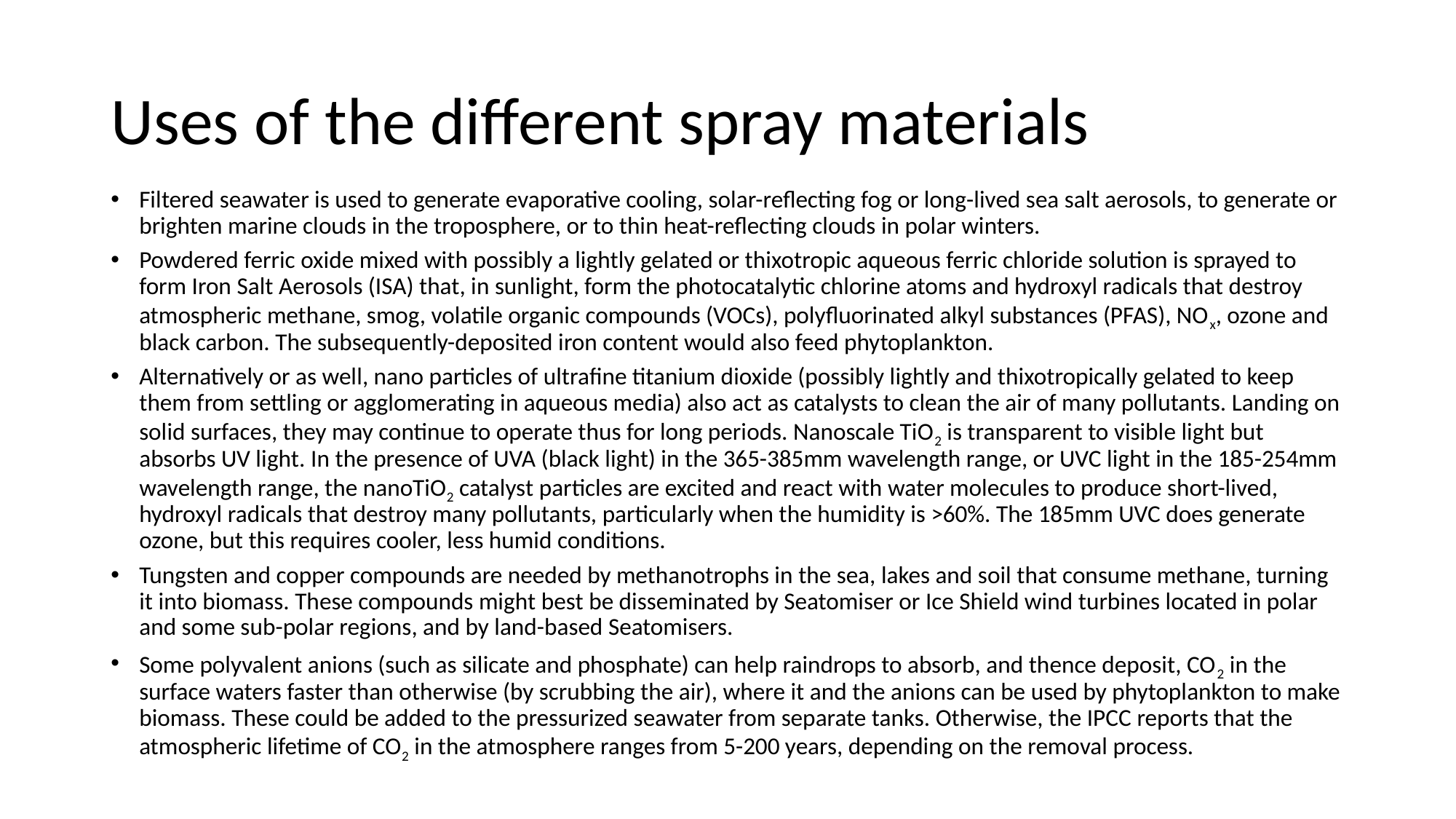

# Uses of the different spray materials
Filtered seawater is used to generate evaporative cooling, solar-reflecting fog or long-lived sea salt aerosols, to generate or brighten marine clouds in the troposphere, or to thin heat-reflecting clouds in polar winters.
Powdered ferric oxide mixed with possibly a lightly gelated or thixotropic aqueous ferric chloride solution is sprayed to form Iron Salt Aerosols (ISA) that, in sunlight, form the photocatalytic chlorine atoms and hydroxyl radicals that destroy atmospheric methane, smog, volatile organic compounds (VOCs), polyfluorinated alkyl substances (PFAS), NOx, ozone and black carbon. The subsequently-deposited iron content would also feed phytoplankton.
Alternatively or as well, nano particles of ultrafine titanium dioxide (possibly lightly and thixotropically gelated to keep them from settling or agglomerating in aqueous media) also act as catalysts to clean the air of many pollutants. Landing on solid surfaces, they may continue to operate thus for long periods. Nanoscale TiO2 is transparent to visible light but absorbs UV light. In the presence of UVA (black light) in the 365-385mm wavelength range, or UVC light in the 185-254mm wavelength range, the nanoTiO2 catalyst particles are excited and react with water molecules to produce short-lived, hydroxyl radicals that destroy many pollutants, particularly when the humidity is >60%. The 185mm UVC does generate ozone, but this requires cooler, less humid conditions.
Tungsten and copper compounds are needed by methanotrophs in the sea, lakes and soil that consume methane, turning it into biomass. These compounds might best be disseminated by Seatomiser or Ice Shield wind turbines located in polar and some sub-polar regions, and by land-based Seatomisers.
Some polyvalent anions (such as silicate and phosphate) can help raindrops to absorb, and thence deposit, CO2 in the surface waters faster than otherwise (by scrubbing the air), where it and the anions can be used by phytoplankton to make biomass. These could be added to the pressurized seawater from separate tanks. Otherwise, the IPCC reports that the atmospheric lifetime of CO2 in the atmosphere ranges from 5-200 years, depending on the removal process.